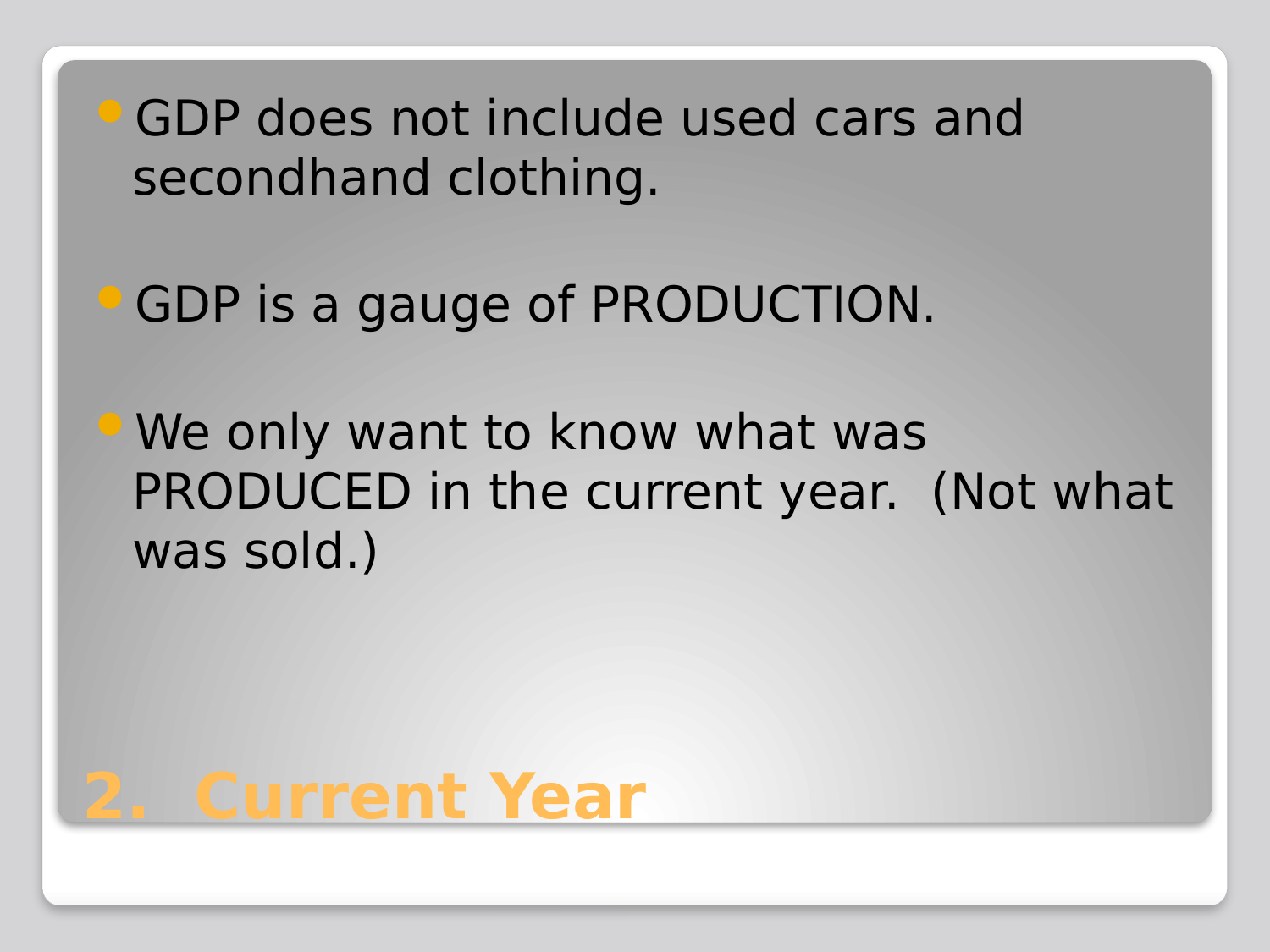

GDP does not include used cars and secondhand clothing.

GDP is a gauge of PRODUCTION.

We only want to know what was PRODUCED in the current year.  (Not what was sold.)
# 2.  Current Year